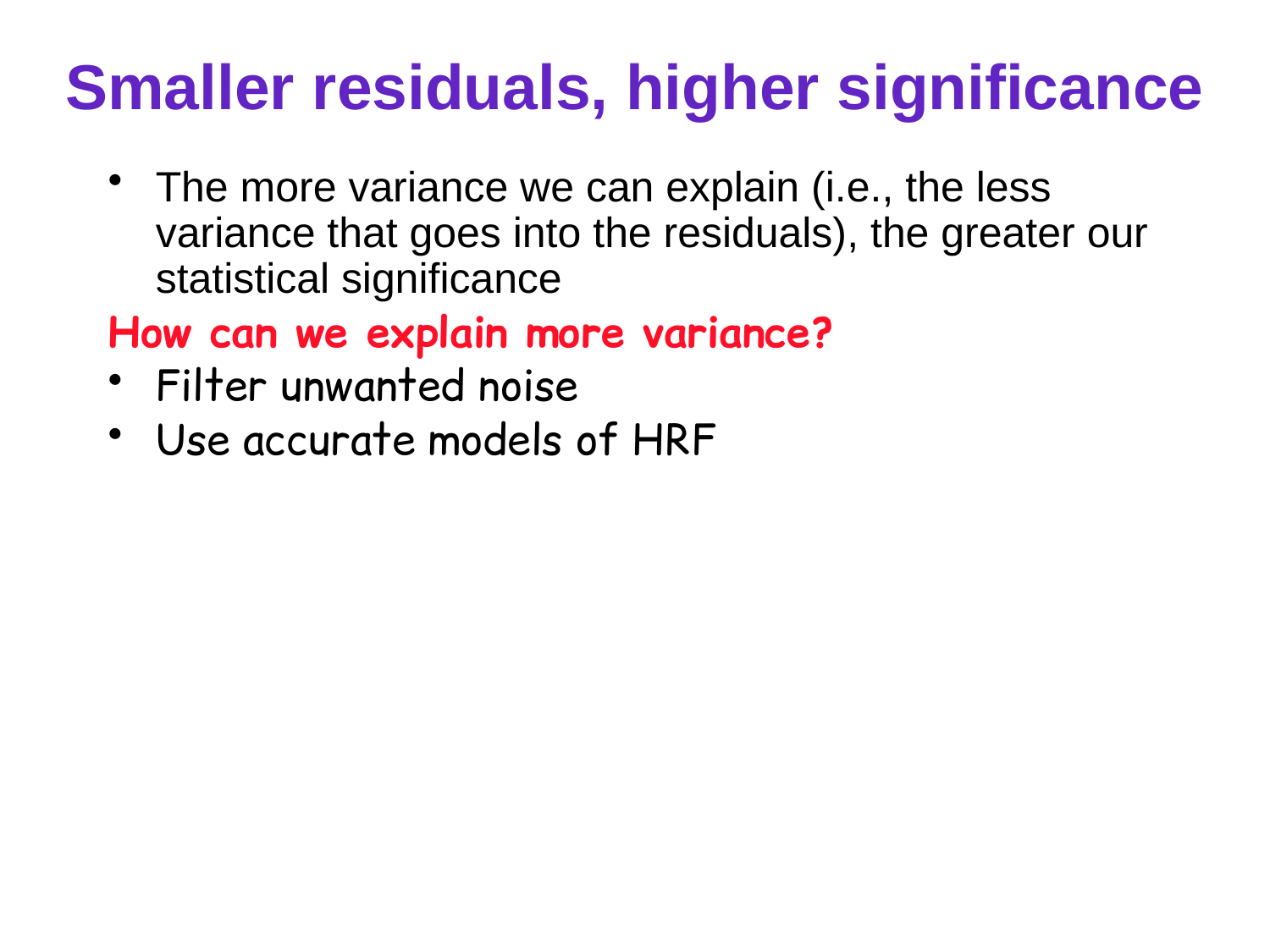

# Smaller residuals, higher significance
The more variance we can explain (i.e., the less variance that goes into the residuals), the greater our statistical significance
How can we explain more variance?
Filter unwanted noise
Use accurate models of HRF